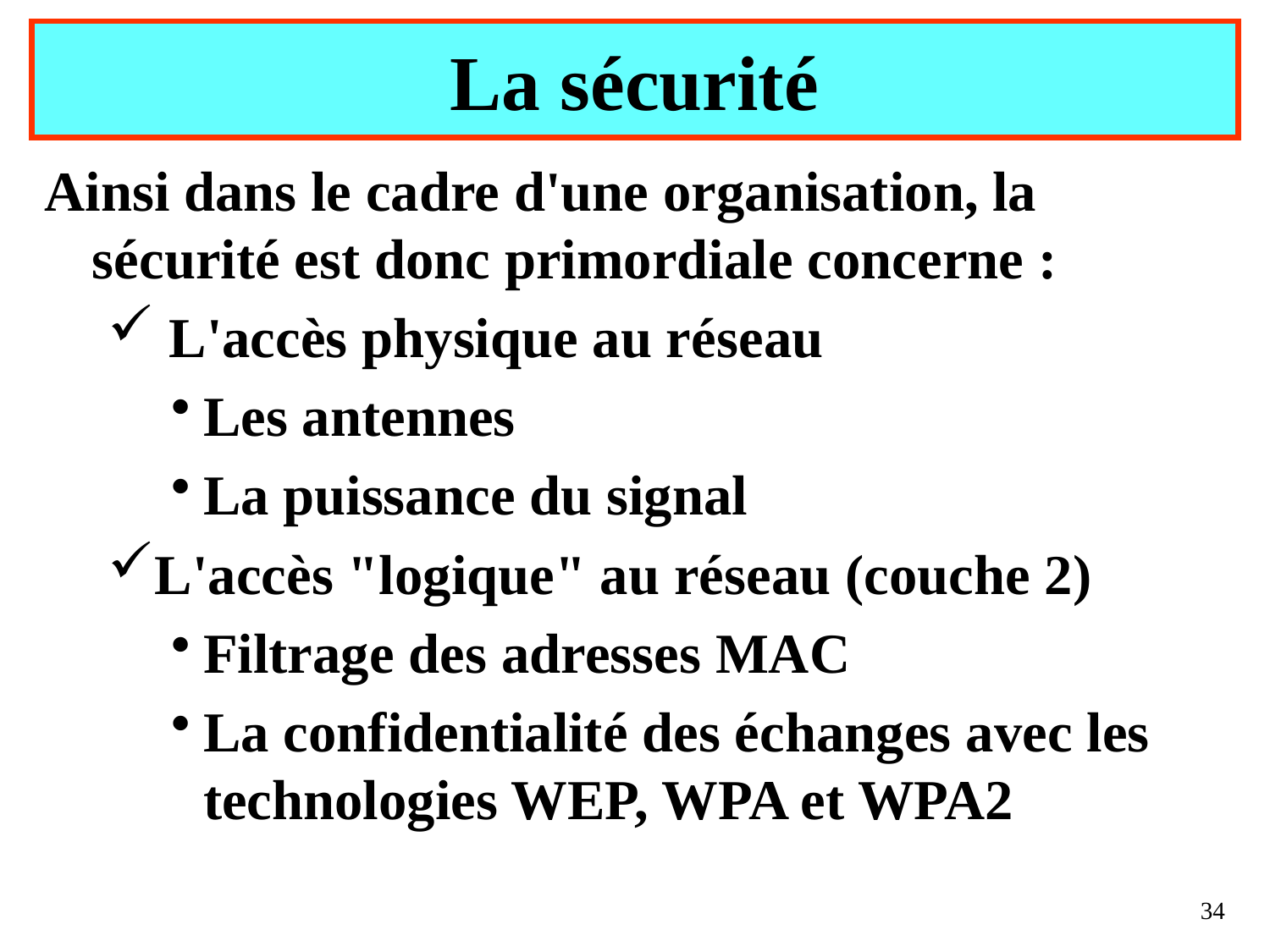

# La sécurité
Ainsi dans le cadre d'une organisation, la sécurité est donc primordiale concerne :
 L'accès physique au réseau
Les antennes
La puissance du signal
L'accès "logique" au réseau (couche 2)
Filtrage des adresses MAC
La confidentialité des échanges avec les technologies WEP, WPA et WPA2
34